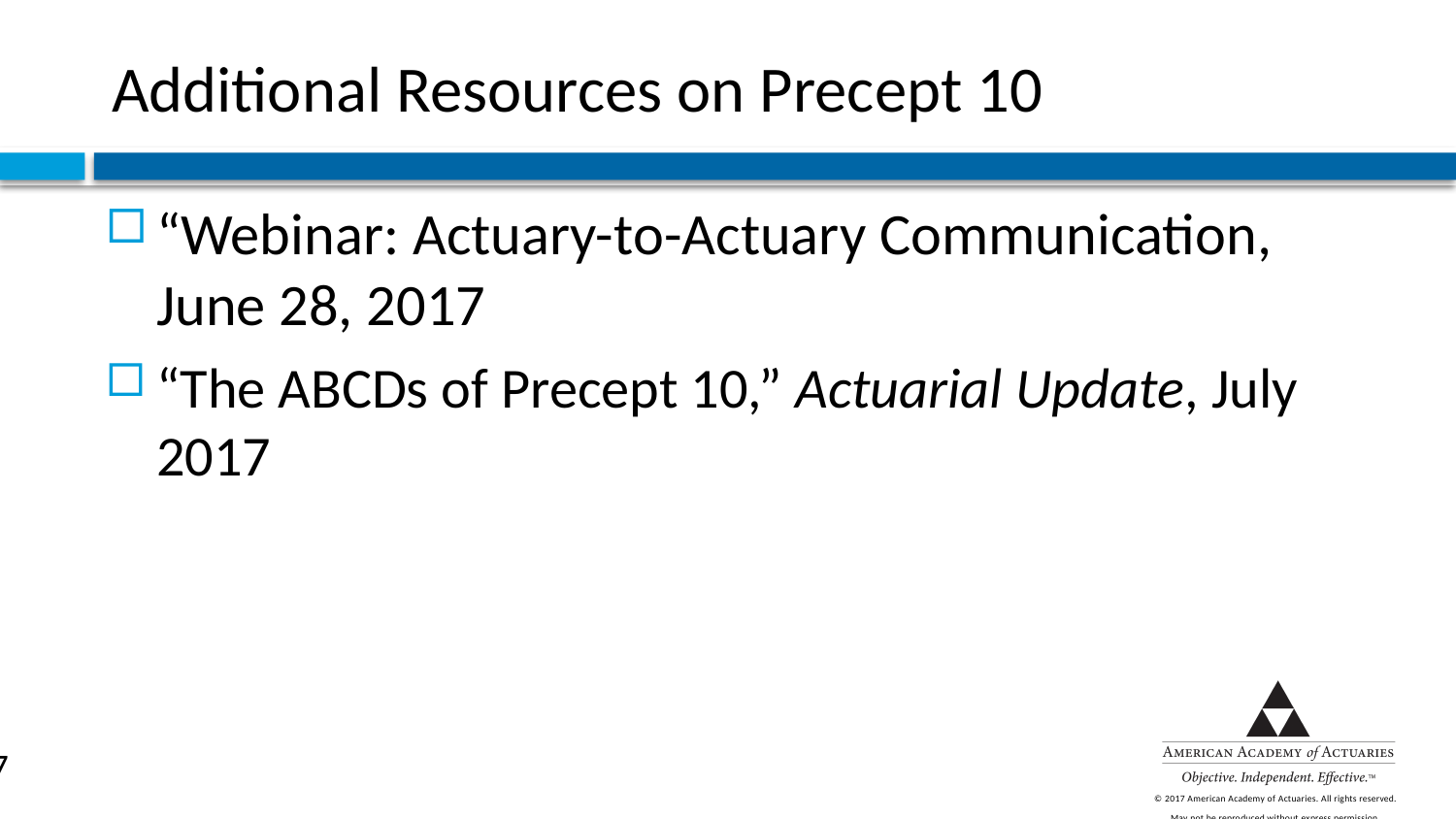

# Additional Resources on Precept 10
“Webinar: Actuary-to-Actuary Communication, June 28, 2017
“The ABCDs of Precept 10,” Actuarial Update, July 2017